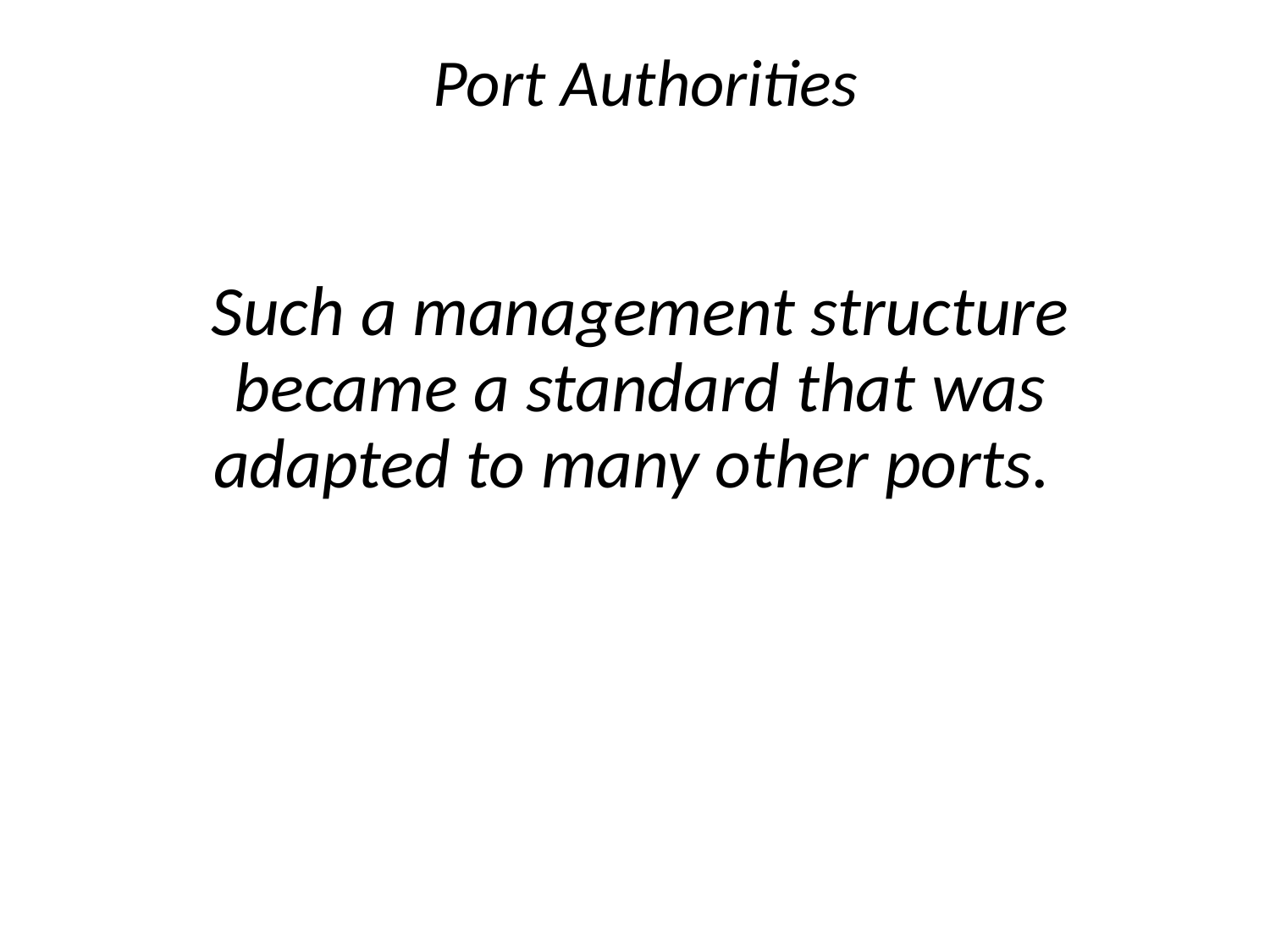

# Port Authorities

Such a management structure became a standard that was adapted to many other ports.